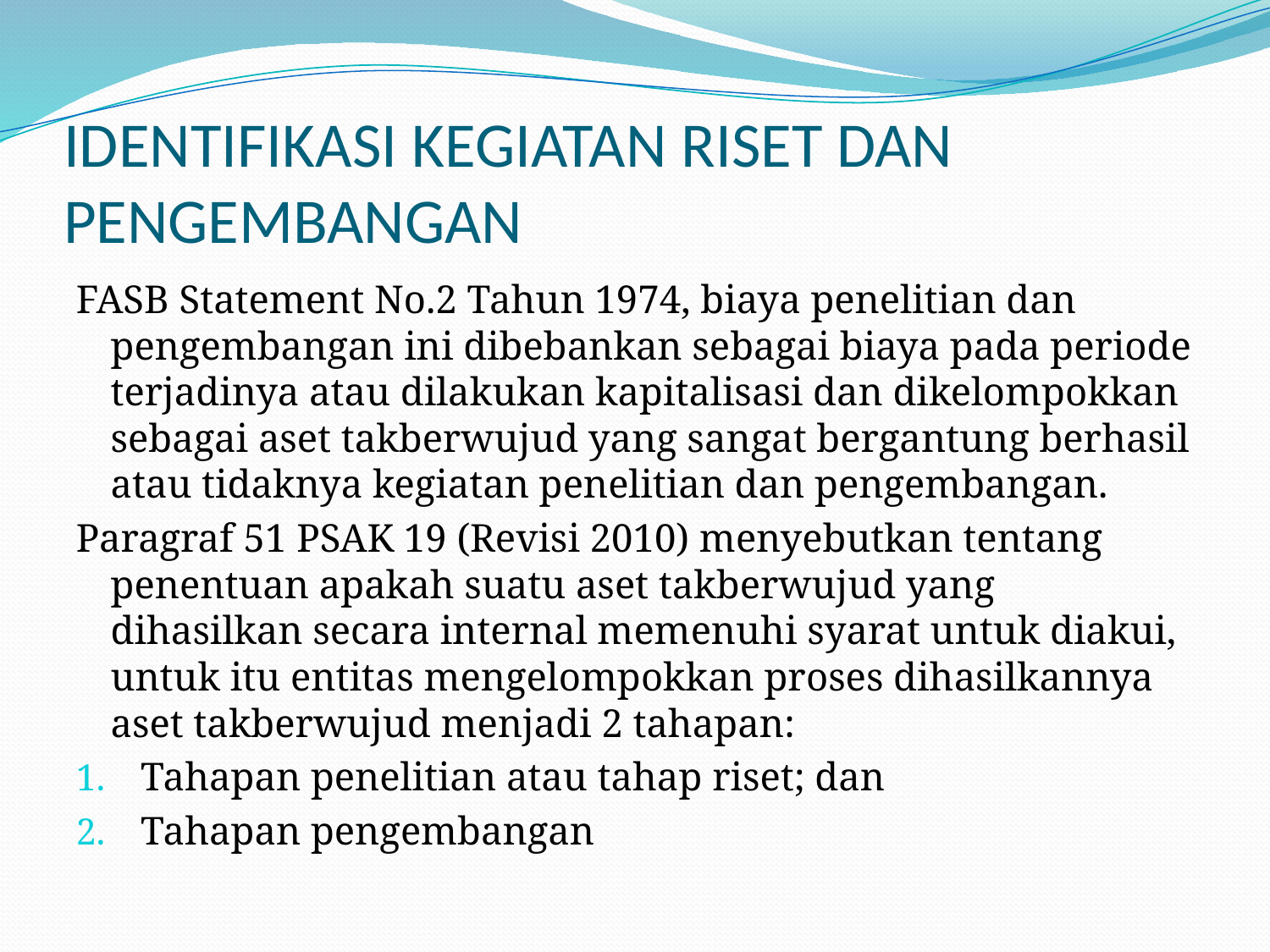

# IDENTIFIKASI KEGIATAN RISET DAN PENGEMBANGAN
FASB Statement No.2 Tahun 1974, biaya penelitian dan pengembangan ini dibebankan sebagai biaya pada periode terjadinya atau dilakukan kapitalisasi dan dikelompokkan sebagai aset takberwujud yang sangat bergantung berhasil atau tidaknya kegiatan penelitian dan pengembangan.
Paragraf 51 PSAK 19 (Revisi 2010) menyebutkan tentang penentuan apakah suatu aset takberwujud yang dihasilkan secara internal memenuhi syarat untuk diakui, untuk itu entitas mengelompokkan proses dihasilkannya aset takberwujud menjadi 2 tahapan:
Tahapan penelitian atau tahap riset; dan
Tahapan pengembangan